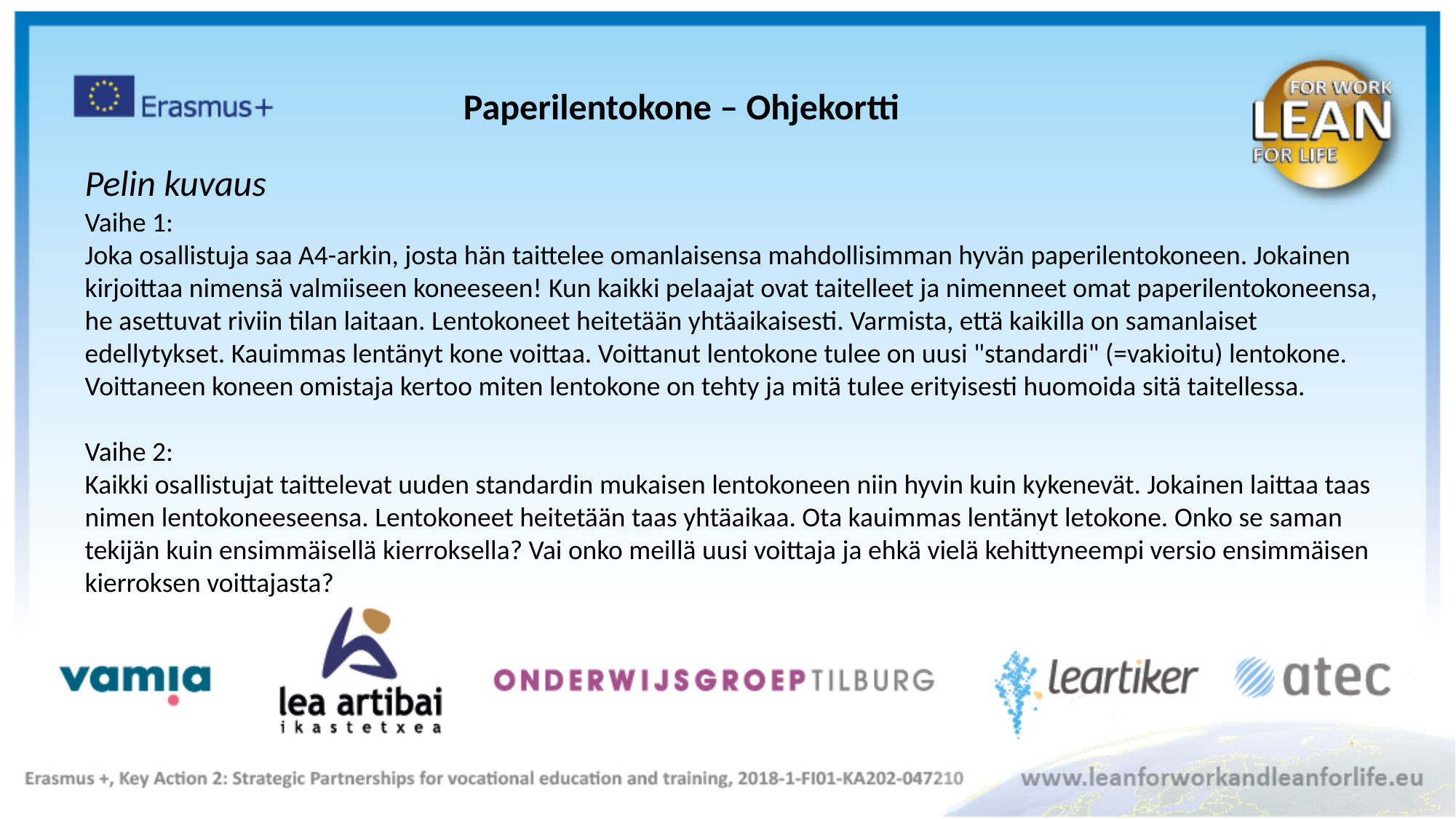

Paperilentokone – Ohjekortti

Pelin kuvaus

Vaihe 1:
Joka osallistuja saa A4-arkin, josta hän taittelee omanlaisensa mahdollisimman hyvän paperilentokoneen. Jokainen kirjoittaa nimensä valmiiseen koneeseen! Kun kaikki pelaajat ovat taitelleet ja nimenneet omat paperilentokoneensa, he asettuvat riviin tilan laitaan. Lentokoneet heitetään yhtäaikaisesti. Varmista, että kaikilla on samanlaiset edellytykset. Kauimmas lentänyt kone voittaa. Voittanut lentokone tulee on uusi "standardi" (=vakioitu) lentokone. Voittaneen koneen omistaja kertoo miten lentokone on tehty ja mitä tulee erityisesti huomoida sitä taitellessa.

Vaihe 2:
Kaikki osallistujat taittelevat uuden standardin mukaisen lentokoneen niin hyvin kuin kykenevät. Jokainen laittaa taas nimen lentokoneeseensa. Lentokoneet heitetään taas yhtäaikaa. Ota kauimmas lentänyt letokone. Onko se saman tekijän kuin ensimmäisellä kierroksella? Vai onko meillä uusi voittaja ja ehkä vielä kehittyneempi versio ensimmäisen kierroksen voittajasta?